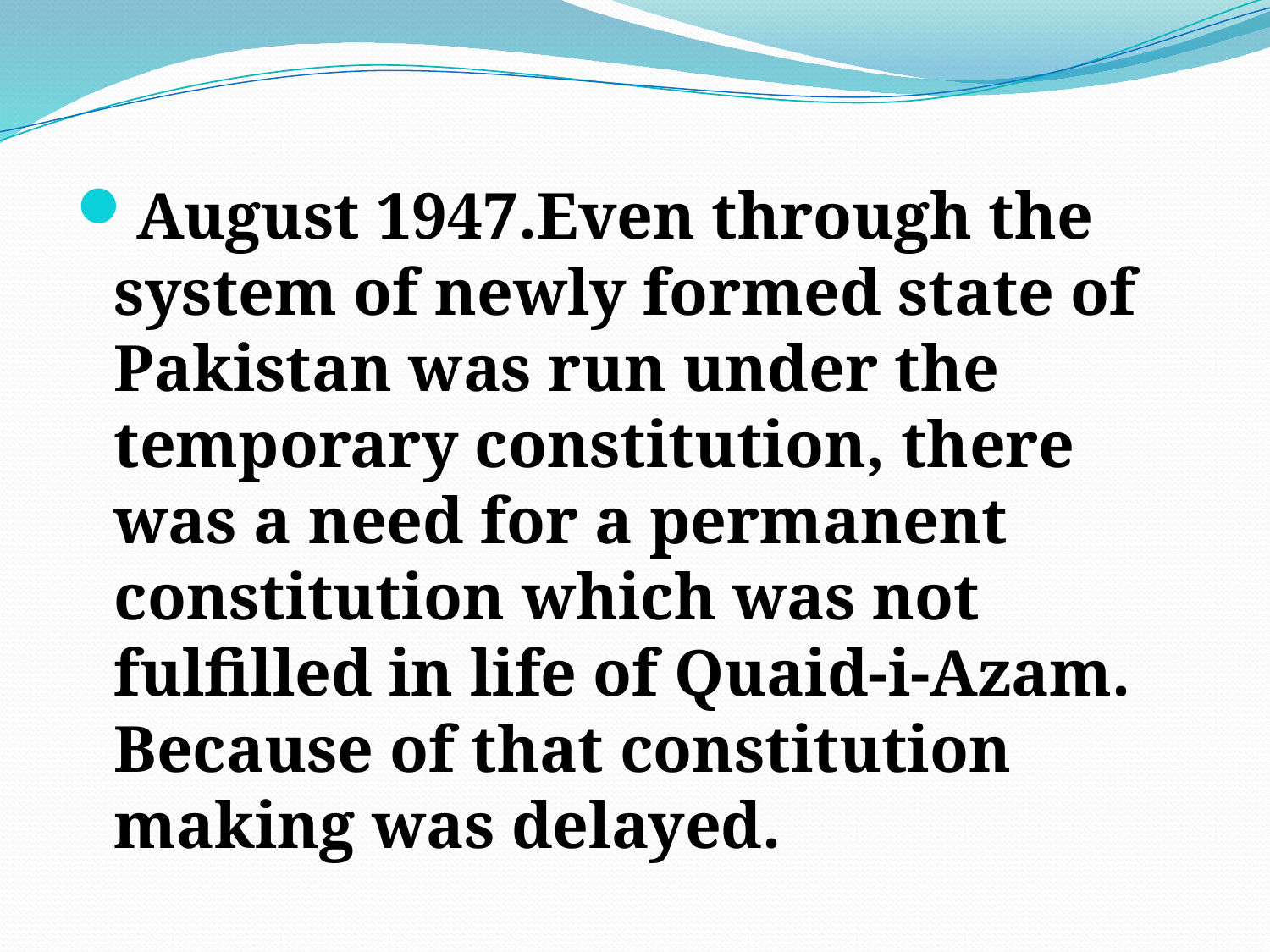

August 1947.Even through the system of newly formed state of Pakistan was run under the temporary constitution, there was a need for a permanent constitution which was not fulfilled in life of Quaid-i-Azam. Because of that constitution making was delayed.